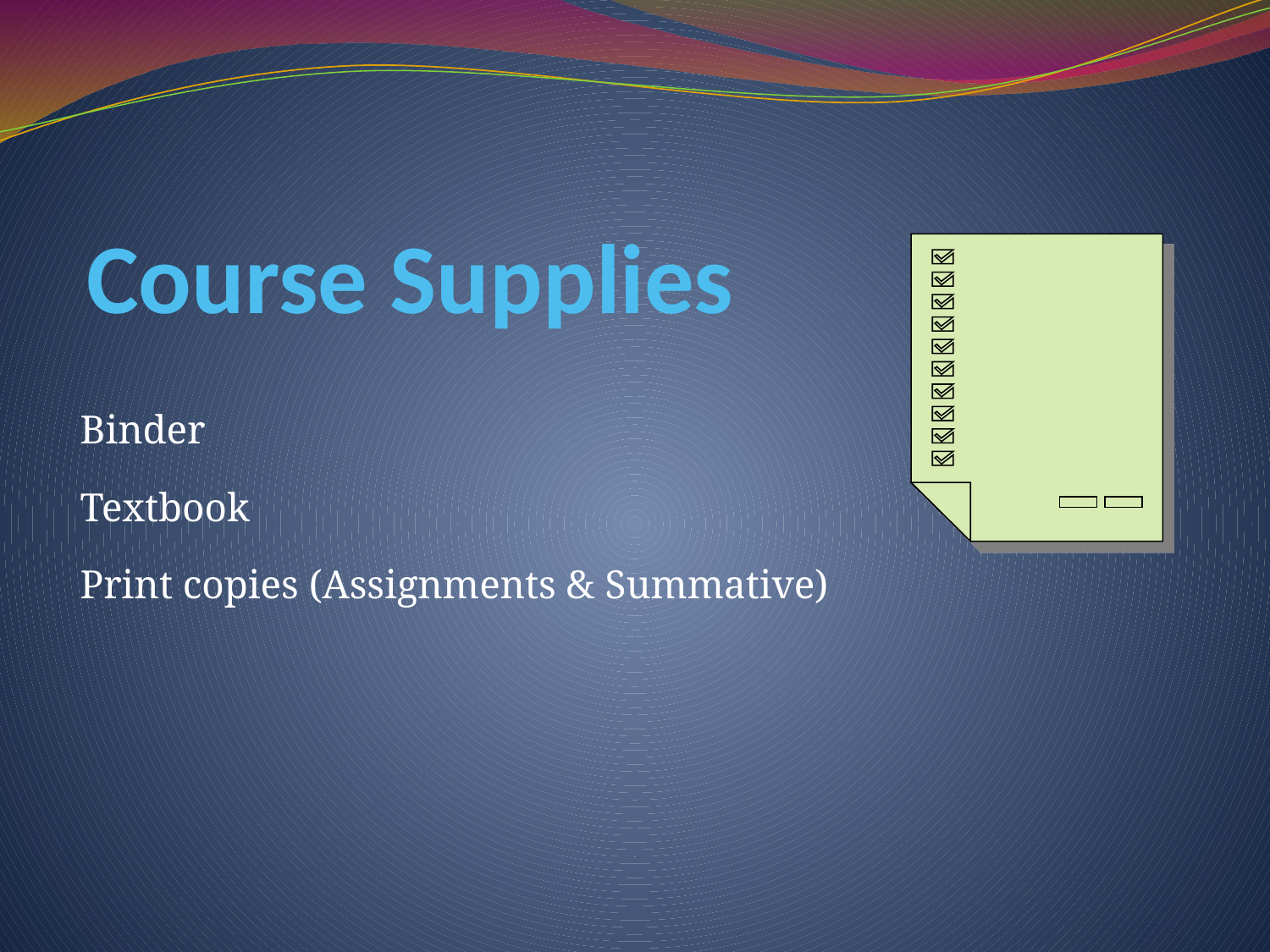

Course Supplies
Binder
Textbook
Print copies (Assignments & Summative)